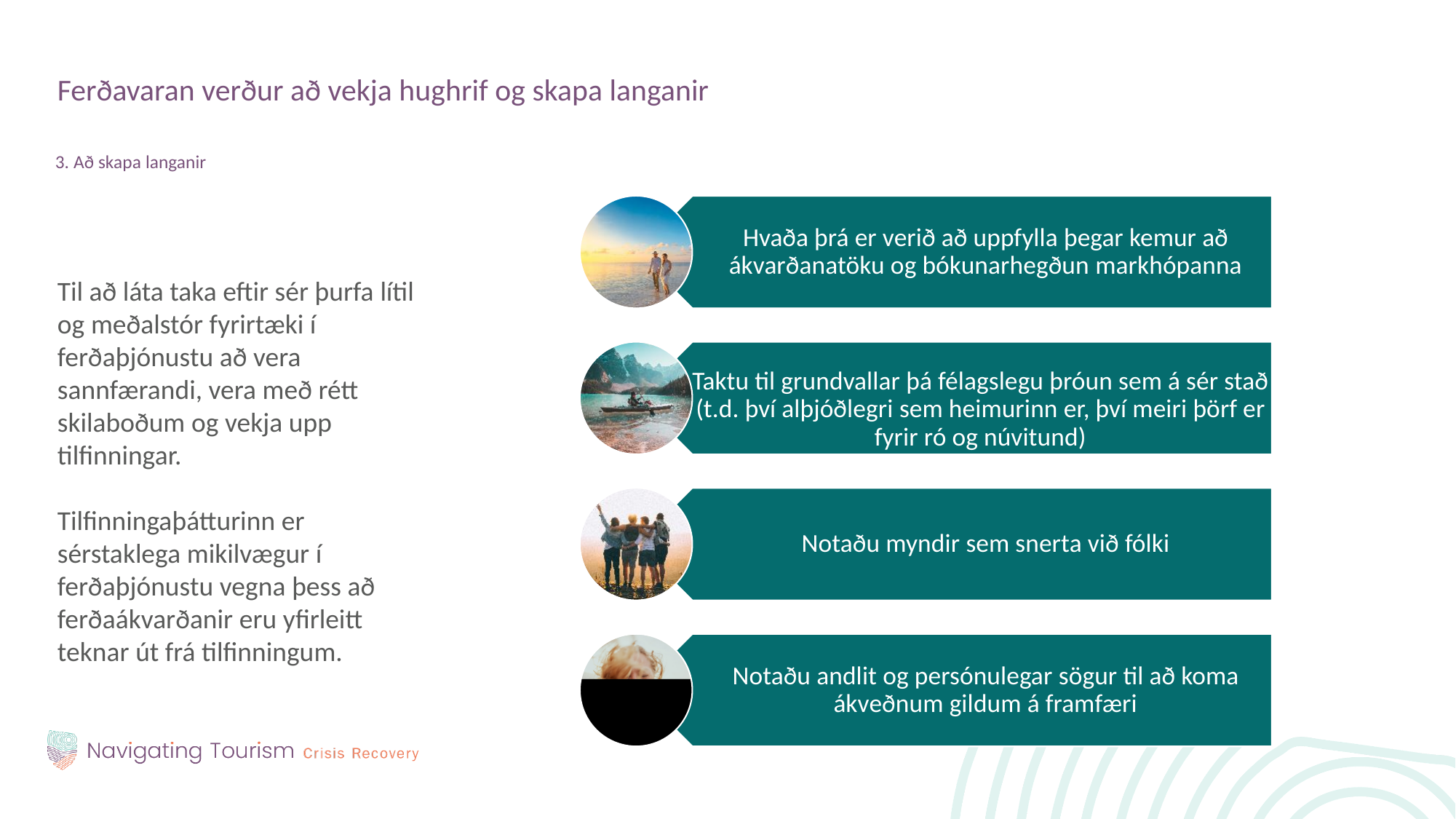

Ferðavaran verður að vekja hughrif og skapa langanir
3. Að skapa langanir
Til að láta taka eftir sér þurfa lítil og meðalstór fyrirtæki í ferðaþjónustu að vera sannfærandi, vera með rétt skilaboðum og vekja upp tilfinningar.

Tilfinningaþátturinn er sérstaklega mikilvægur í ferðaþjónustu vegna þess að ferðaákvarðanir eru yfirleitt teknar út frá tilfinningum.

Hvaða þrá er verið að uppfylla þegar kemur að ákvarðanatöku og bókunarhegðun markhópanna
Taktu til grundvallar þá félagslegu þróun sem á sér stað
(t.d. því alþjóðlegri sem heimurinn er, því meiri þörf er fyrir ró og núvitund)

Notaðu myndir sem snerta við fólki

Notaðu andlit og persónulegar sögur til að koma ákveðnum gildum á framfæri